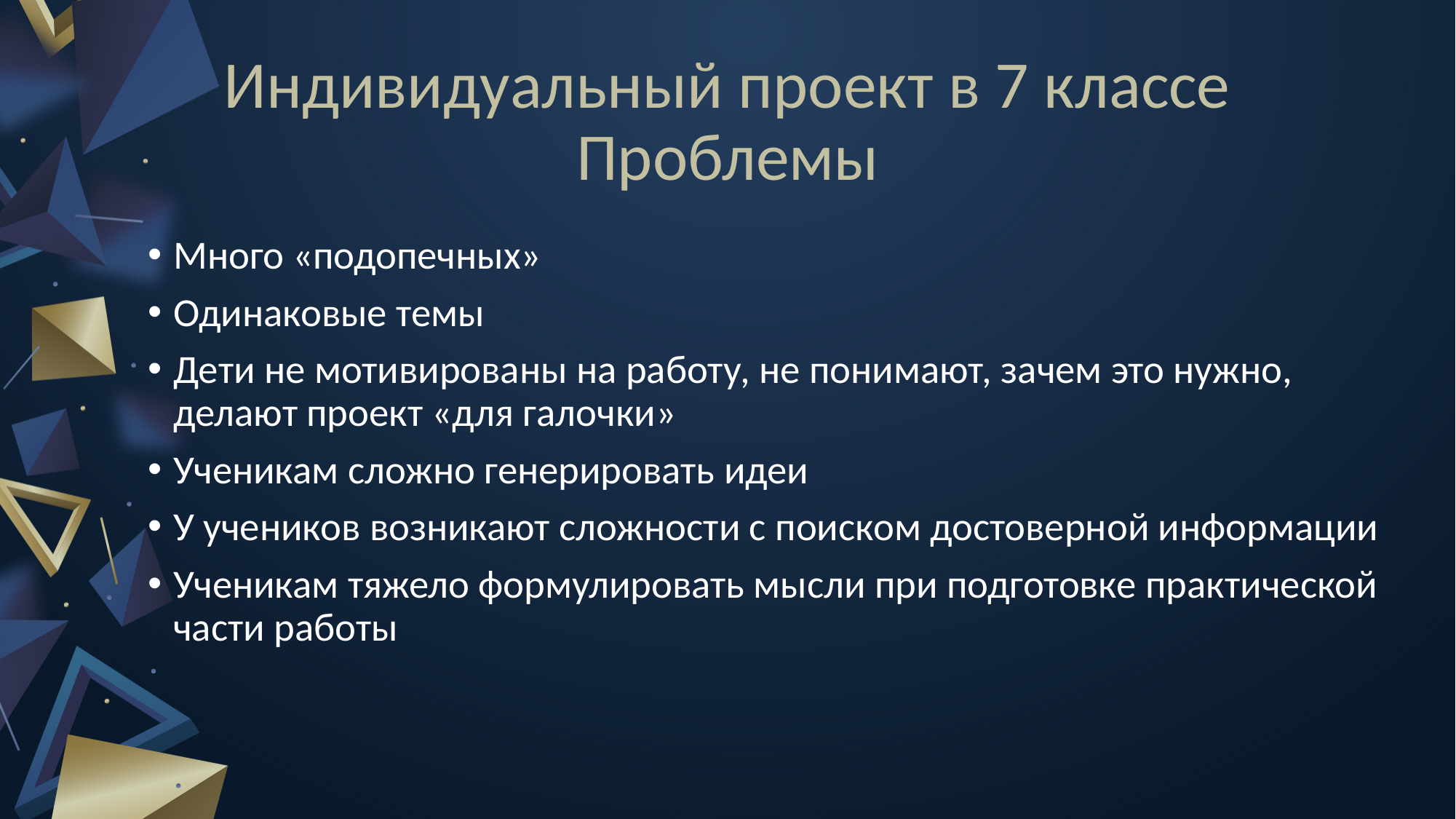

# Индивидуальный проект в 7 классе Проблемы
Много «подопечных»
Одинаковые темы
Дети не мотивированы на работу, не понимают, зачем это нужно, делают проект «для галочки»
Ученикам сложно генерировать идеи
У учеников возникают сложности с поиском достоверной информации
Ученикам тяжело формулировать мысли при подготовке практической части работы